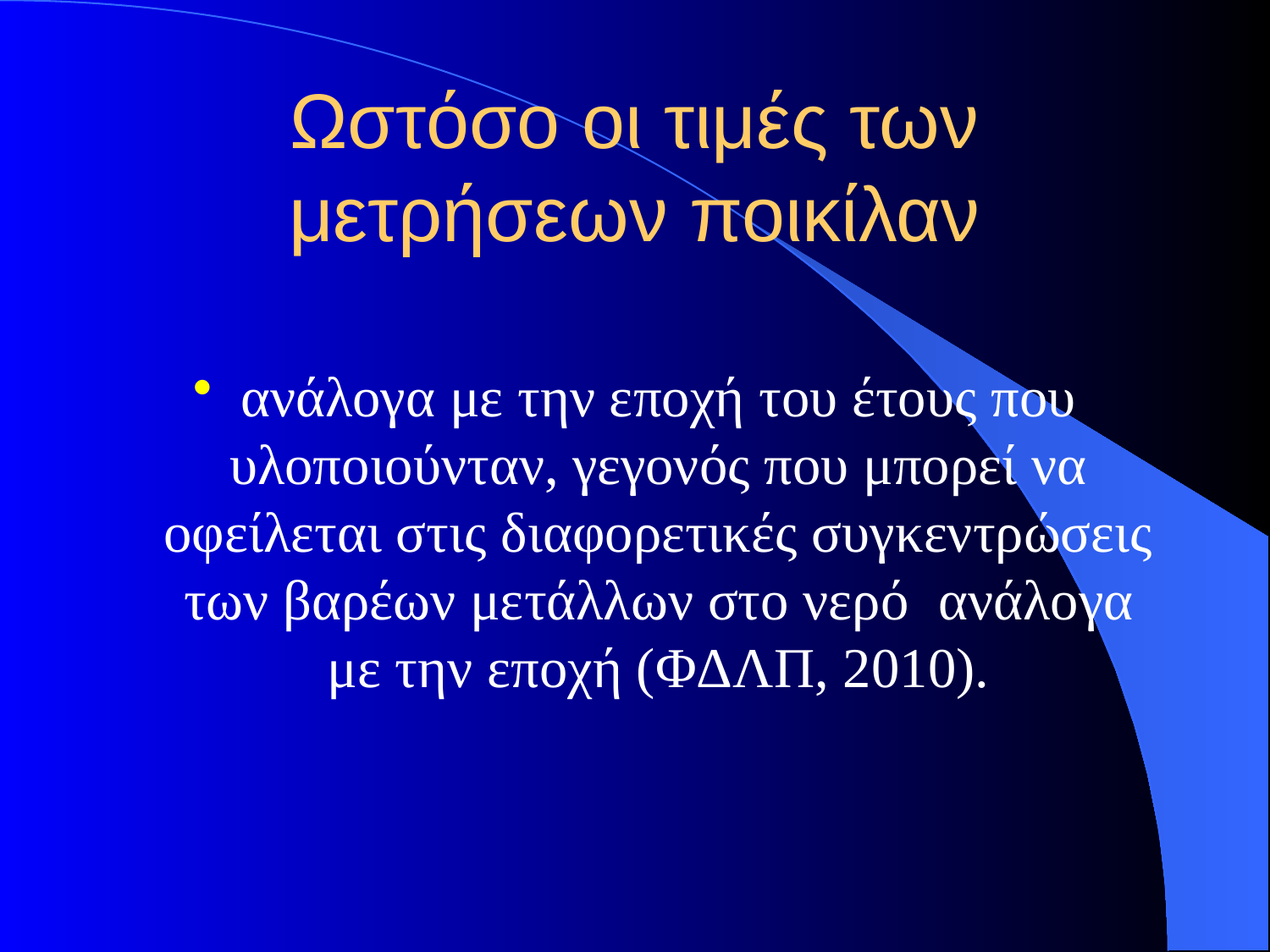

# Ωστόσο οι τιμές των μετρήσεων ποικίλαν

ανάλογα με την εποχή του έτους που υλοποιούνταν, γεγονός που μπορεί να οφείλεται στις διαφορετικές συγκεντρώσεις των βαρέων μετάλλων στο νερό  ανάλογα με την εποχή (ΦΔΛΠ, 2010).